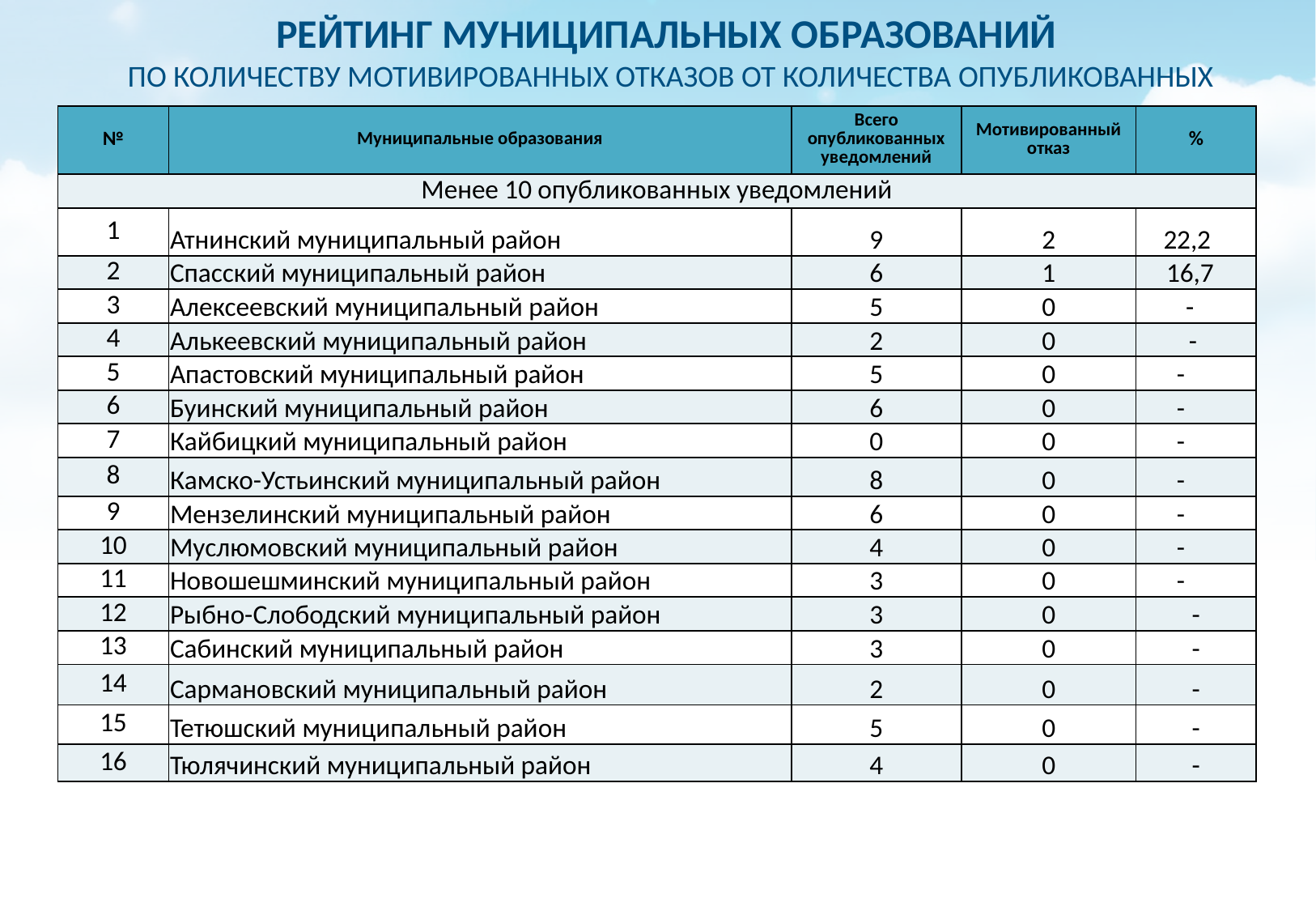

РЕЙТИНГ МУНИЦИПАЛЬНЫХ ОБРАЗОВАНИЙ
ПО КОЛИЧЕСТВУ МОТИВИРОВАННЫХ ОТКАЗОВ ОТ КОЛИЧЕСТВА ОПУБЛИКОВАННЫХ
| № | Муниципальные образования | Всего опубликованных уведомлений | Мотивированный отказ | % |
| --- | --- | --- | --- | --- |
| Менее 10 опубликованных уведомлений |  |  |  |  |
| 1 | Атнинский муниципальный район | 9 | 2 | 22,2 |
| 2 | Спасский муниципальный район | 6 | 1 | 16,7 |
| 3 | Алексеевский муниципальный район | 5 | 0 | - |
| 4 | Алькеевский муниципальный район | 2 | 0 | - |
| 5 | Апастовский муниципальный район | 5 | 0 | - |
| 6 | Буинский муниципальный район | 6 | 0 | - |
| 7 | Кайбицкий муниципальный район | 0 | 0 | - |
| 8 | Камско-Устьинский муниципальный район | 8 | 0 | - |
| 9 | Мензелинский муниципальный район | 6 | 0 | - |
| 10 | Муслюмовский муниципальный район | 4 | 0 | - |
| 11 | Новошешминский муниципальный район | 3 | 0 | - |
| 12 | Рыбно-Слободский муниципальный район | 3 | 0 | - |
| 13 | Сабинский муниципальный район | 3 | 0 | - |
| 14 | Сармановский муниципальный район | 2 | 0 | - |
| 15 | Тетюшский муниципальный район | 5 | 0 | - |
| 16 | Тюлячинский муниципальный район | 4 | 0 | - |